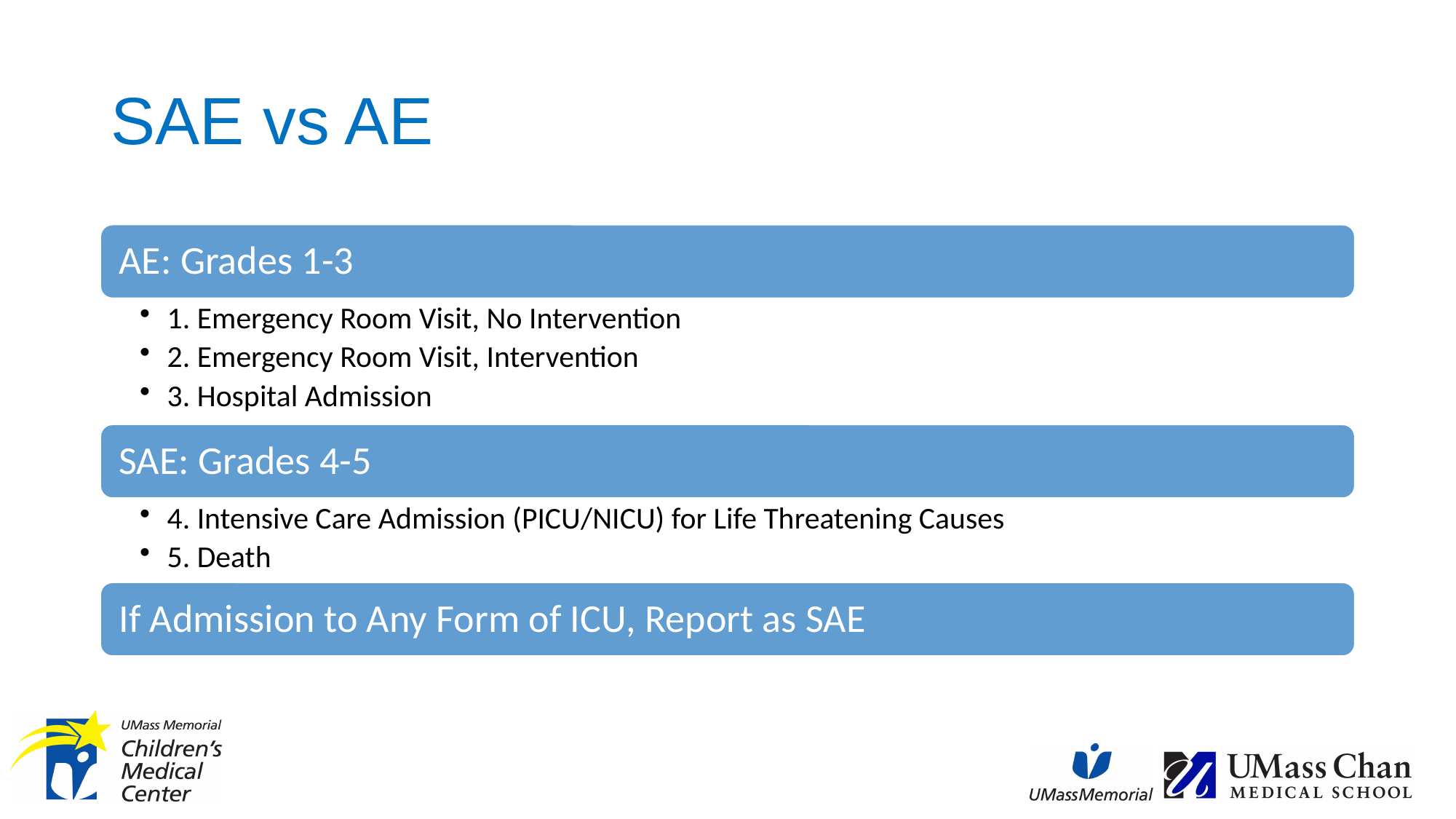

# SAE vs AE
AE: Grades 1-3
1. Emergency Room Visit, No Intervention
2. Emergency Room Visit, Intervention
3. Hospital Admission
SAE: Grades 4-5
4. Intensive Care Admission (PICU/NICU) for Life Threatening Causes
5. Death
If Admission to Any Form of ICU, Report as SAE